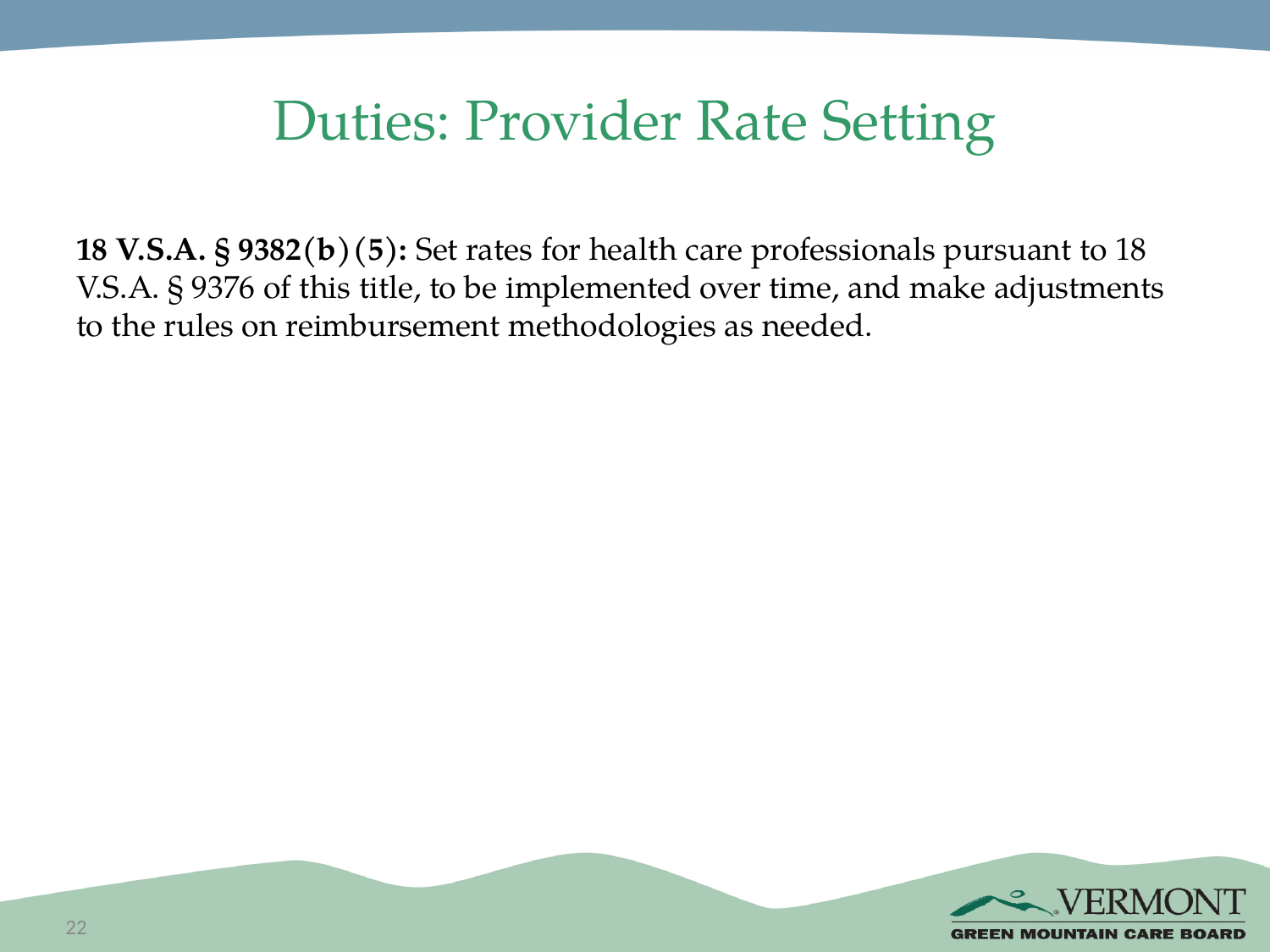

# Duties: Provider Rate Setting
18 V.S.A. § 9382(b)(5): Set rates for health care professionals pursuant to 18 V.S.A. § 9376 of this title, to be implemented over time, and make adjustments to the rules on reimbursement methodologies as needed.
22